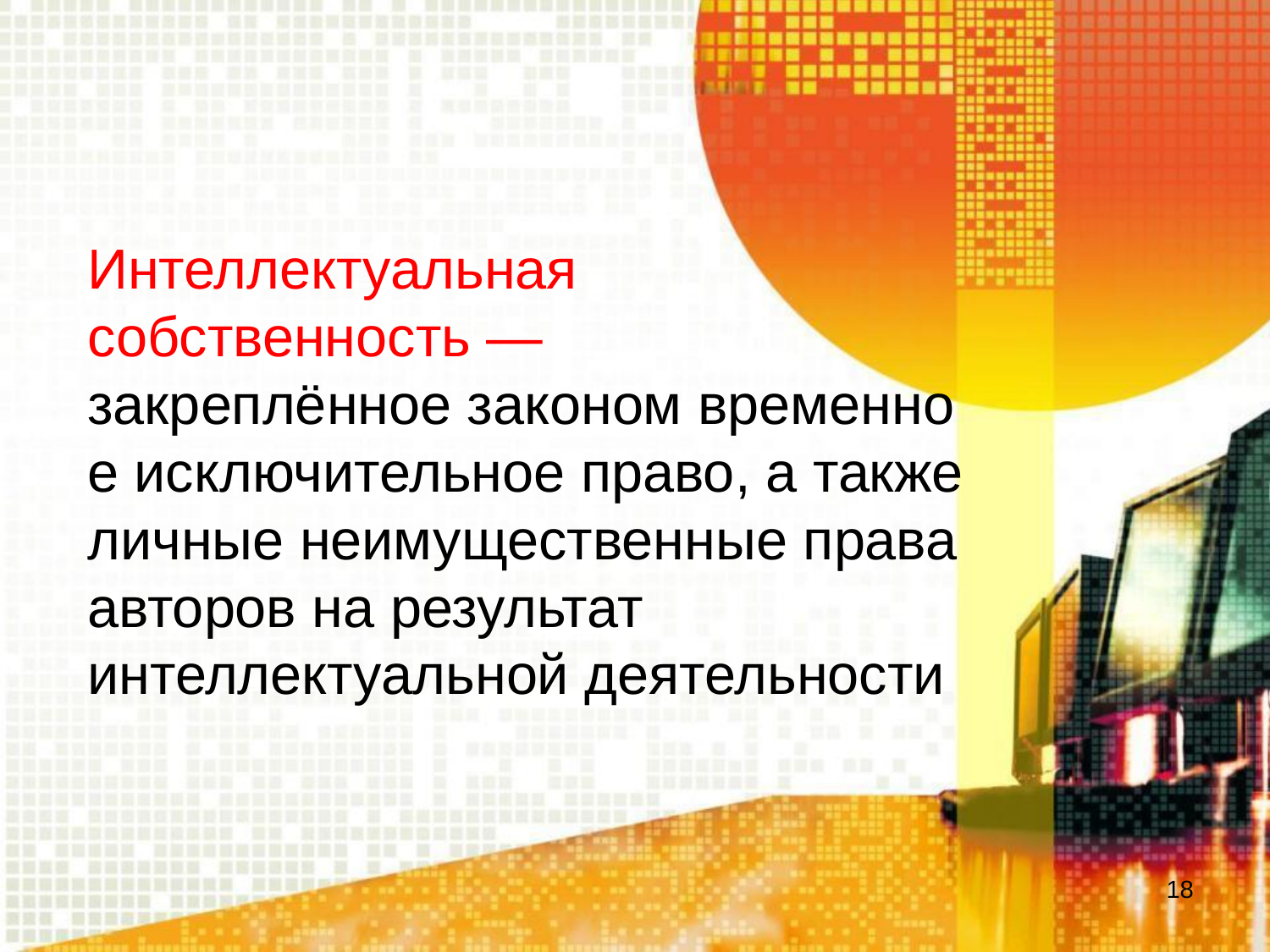

Интеллектуальная собственность —закреплённое законом временное исключительное право, а также личные неимущественные права авторов на результат интеллектуальной деятельности
18